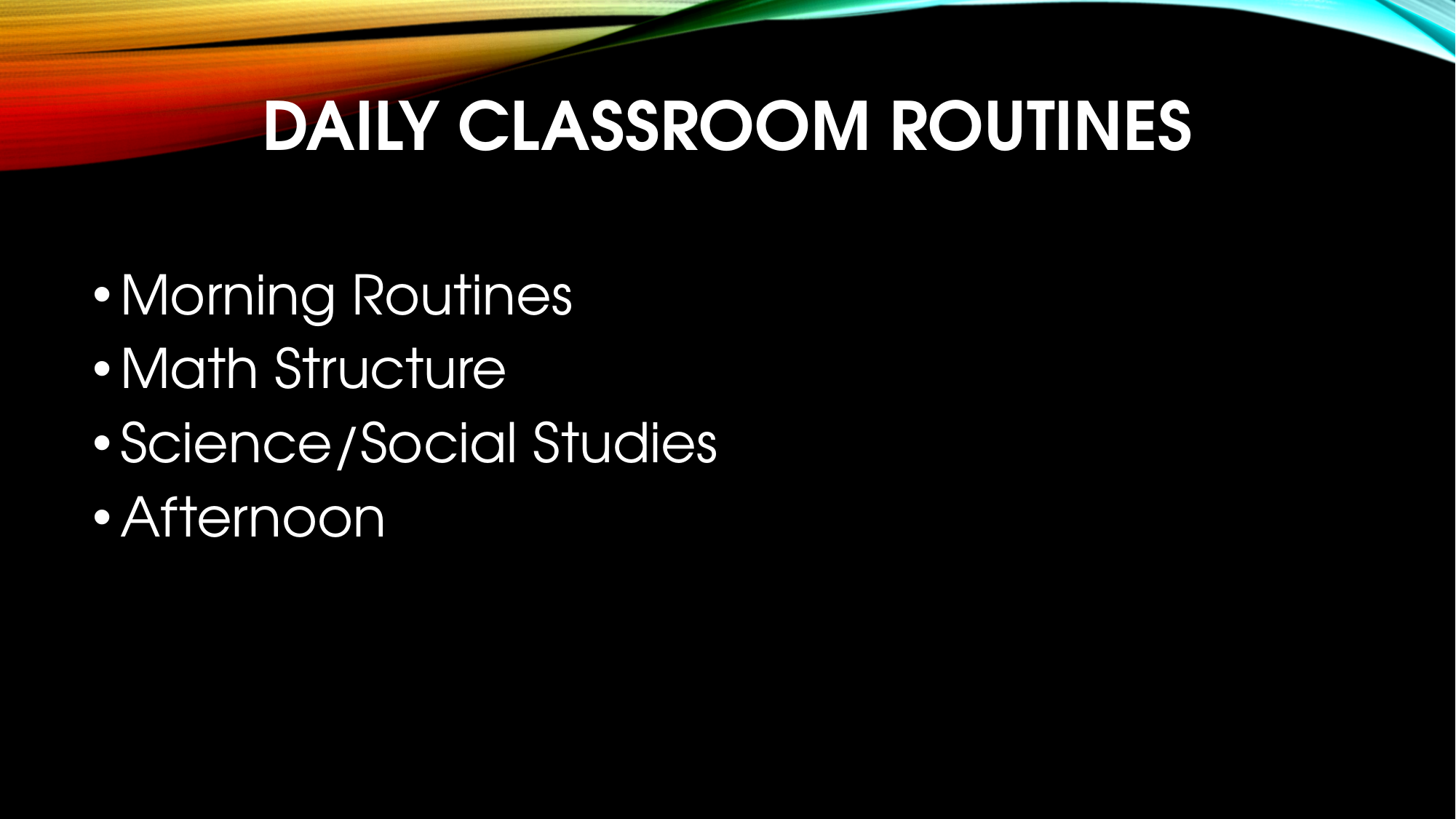

# Daily Classroom Routines
Morning Routines
Math Structure
Science/Social Studies
Afternoon